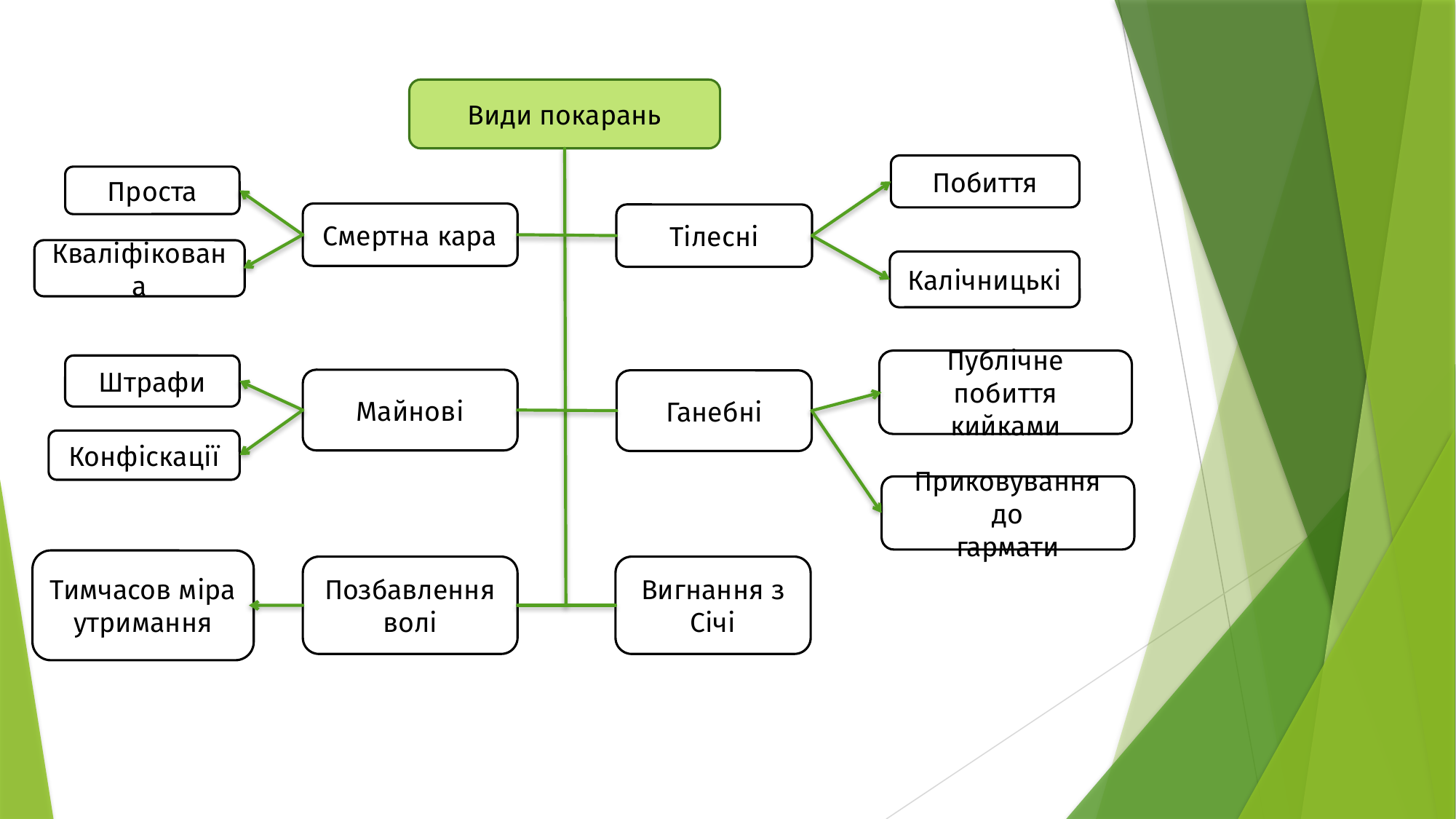

Види покарань
Побиття
Проста
Смертна кара
Тілесні
Кваліфікована
Калічницькі
Публічне побиття
кийками
Штрафи
Майнові
Ганебні
Конфіскації
Приковування до
гармати
Тимчасов міра
утримання
Позбавлення волі
Вигнання з Січі